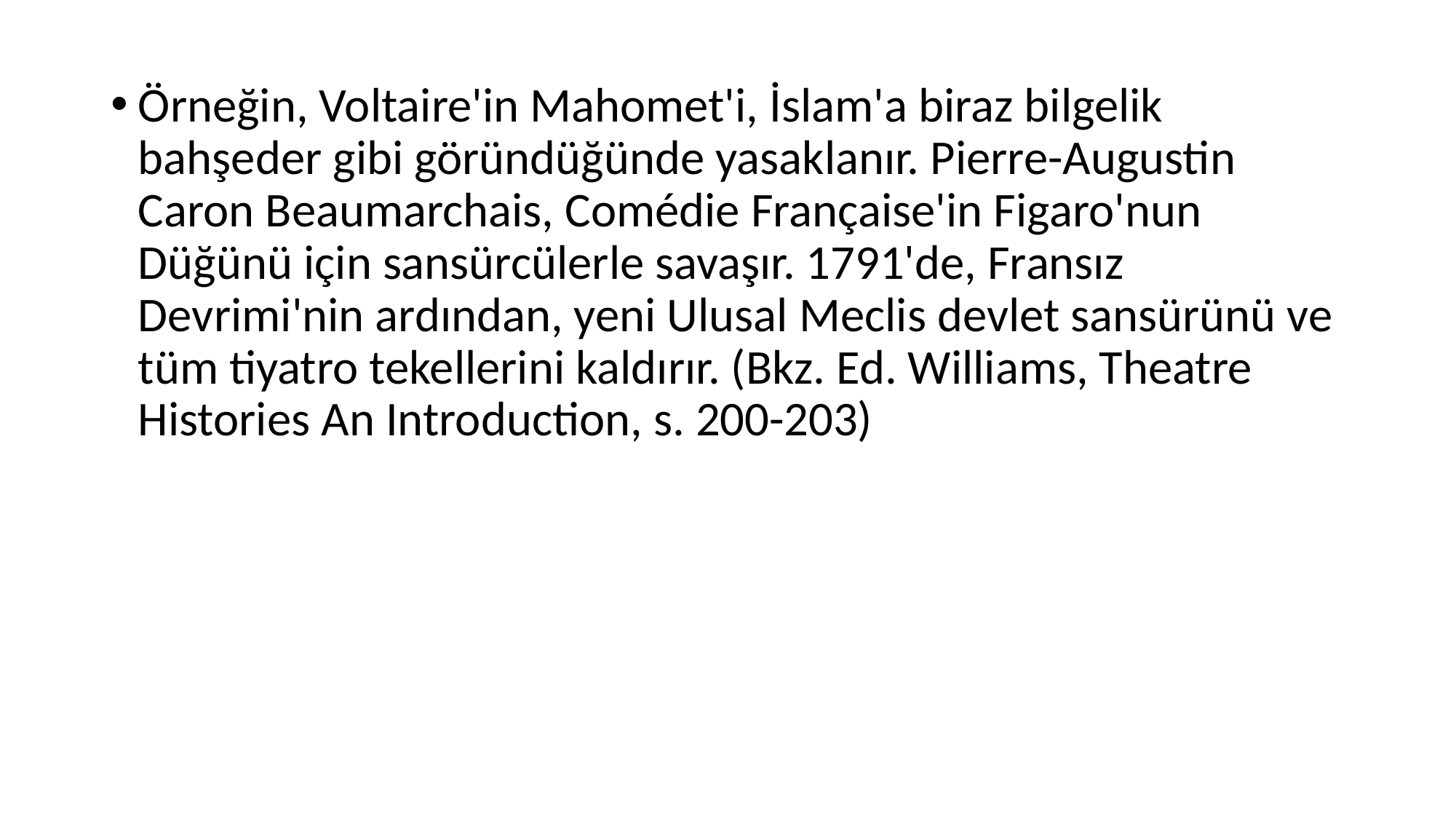

Örneğin, Voltaire'in Mahomet'i, İslam'a biraz bilgelik bahşeder gibi göründüğünde yasaklanır. Pierre-Augustin Caron Beaumarchais, Comédie Française'in Figaro'nun Düğünü için sansürcülerle savaşır. 1791'de, Fransız Devrimi'nin ardından, yeni Ulusal Meclis devlet sansürünü ve tüm tiyatro tekellerini kaldırır. (Bkz. Ed. Williams, Theatre Histories An Introduction, s. 200-203)